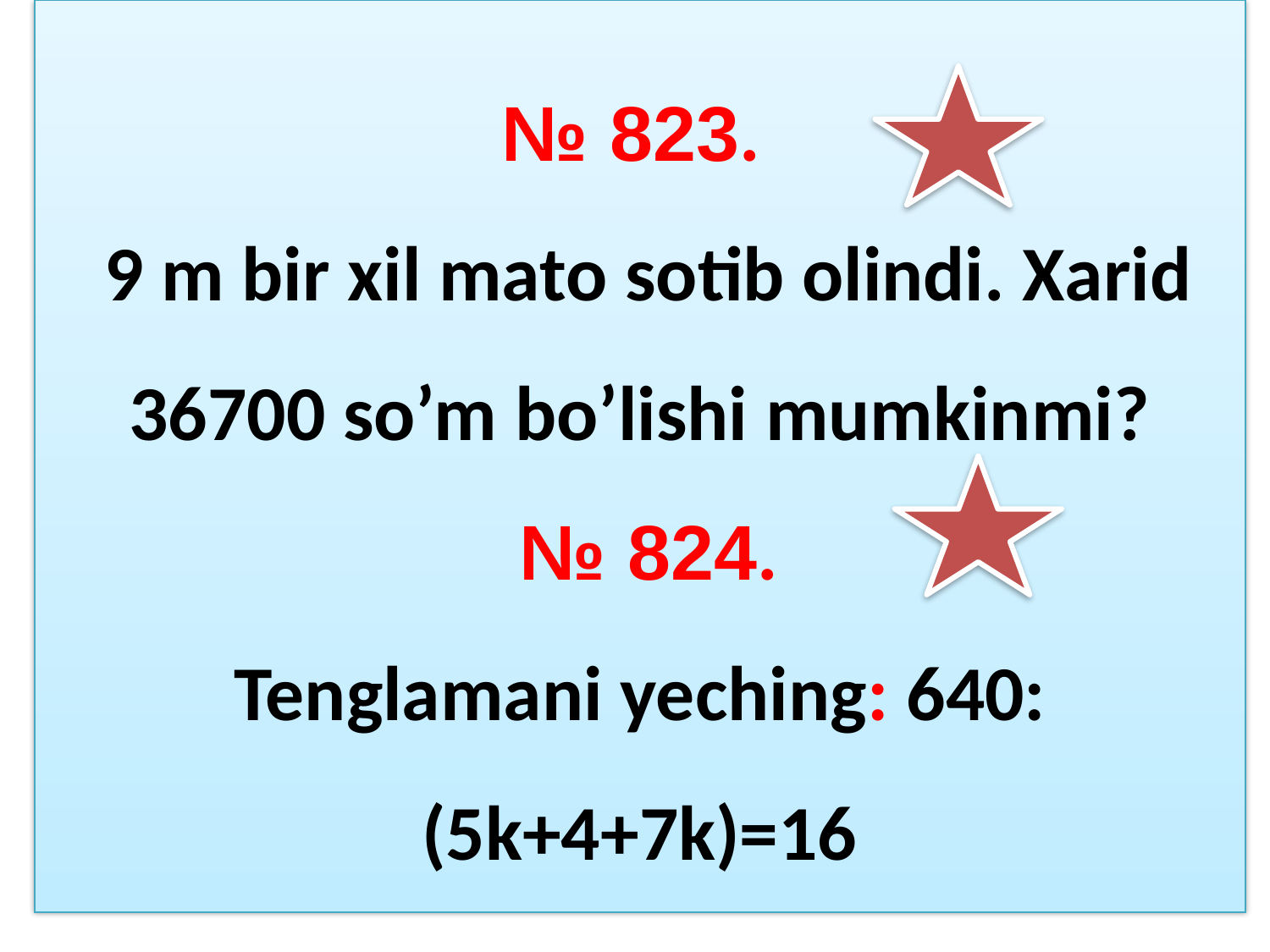

# № 823. 9 m bir xil mato sotib olindi. Xarid 36700 so’m bo’lishi mumkinmi? № 824. Tenglamani yeching: 640:(5k+4+7k)=16